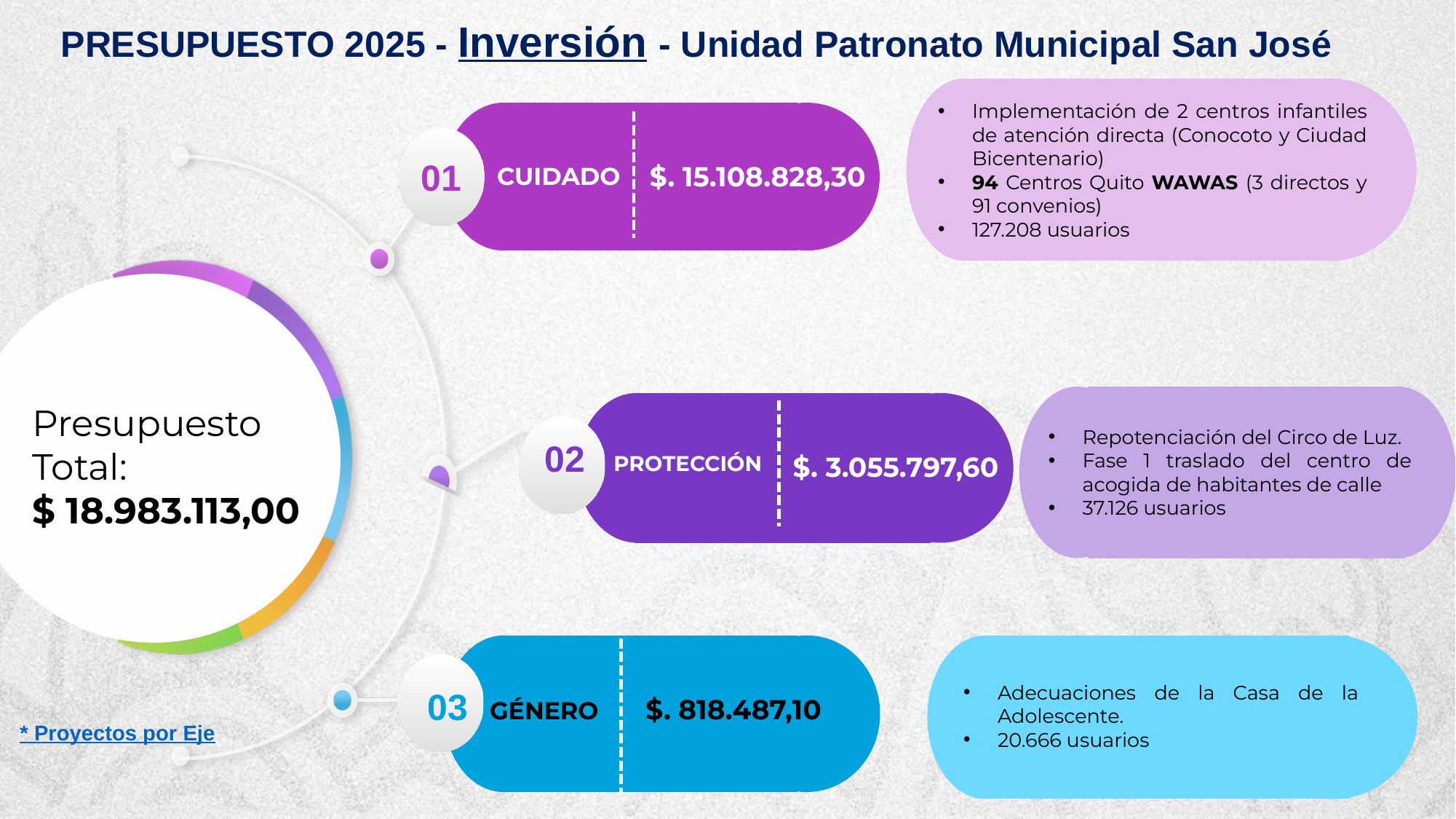

PRESUPUESTO 2025 - Inversión - Unidad Patronato Municipal San José

Implementación de 2 centros infantiles de atención directa (Conocoto y Ciudad Bicentenario)
94 Centros Quito WAWAS (3 directos y 91 convenios)
127.208 usuarios

01

02

03
$. 15.108.828,30
CUIDADO

Presupuesto Total:
$ 18.983.113,00
Repotenciación del Circo de Luz.
Fase 1 traslado del centro de acogida de habitantes de calle
37.126 usuarios
$. 3.055.797,60
PROTECCIÓN

Adecuaciones de la Casa de la Adolescente.
20.666 usuarios
$. 818.487,10
GÉNERO
* Proyectos por Eje